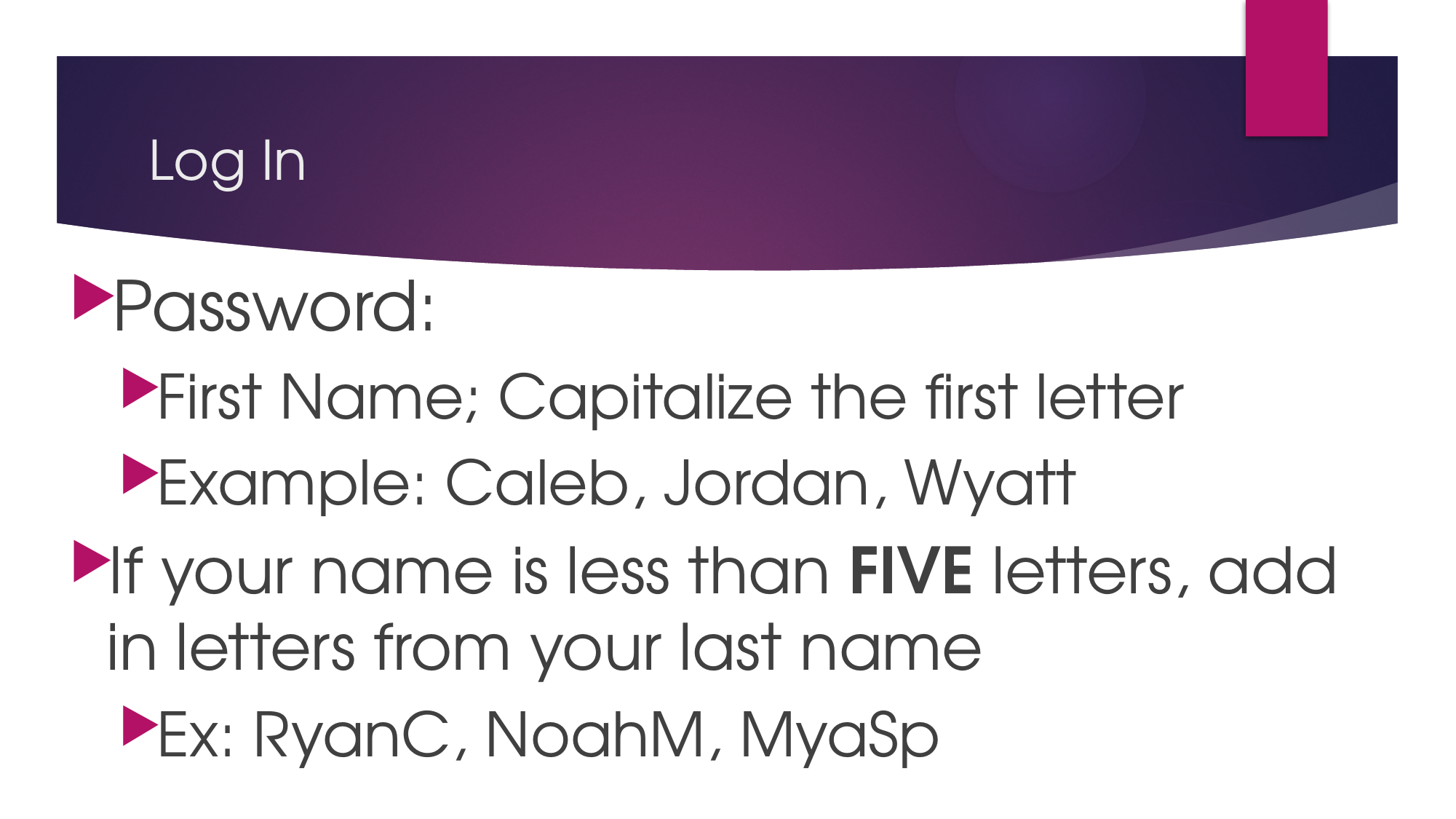

# Log In
Password:
First Name; Capitalize the first letter
Example: Caleb, Jordan, Wyatt
If your name is less than FIVE letters, add in letters from your last name
Ex: RyanC, NoahM, MyaSp